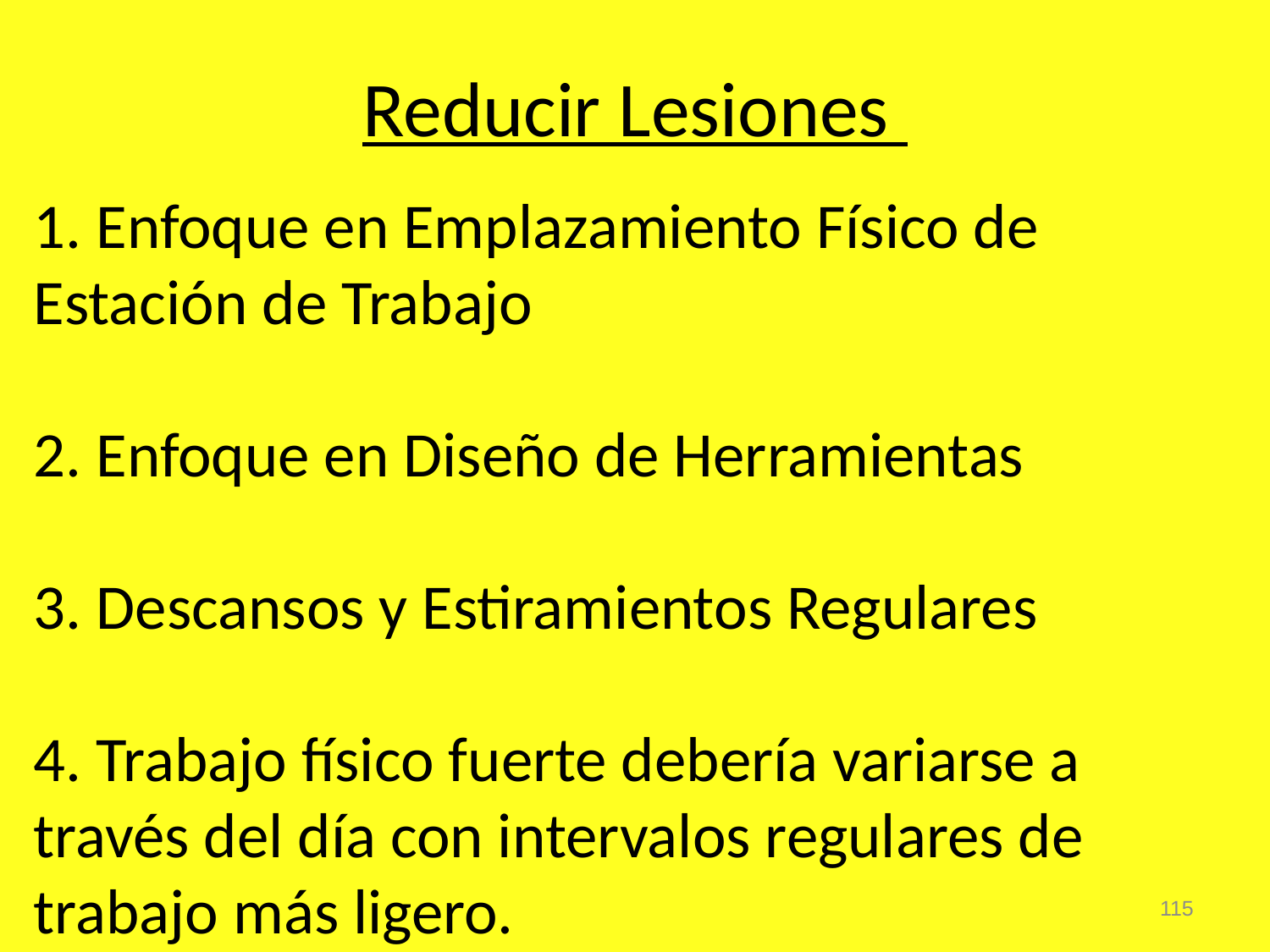

# Reducir Lesiones
1. Enfoque en Emplazamiento Físico de Estación de Trabajo

2. Enfoque en Diseño de Herramientas

3. Descansos y Estiramientos Regulares

4. Trabajo físico fuerte debería variarse a través del día con intervalos regulares de trabajo más ligero.

115